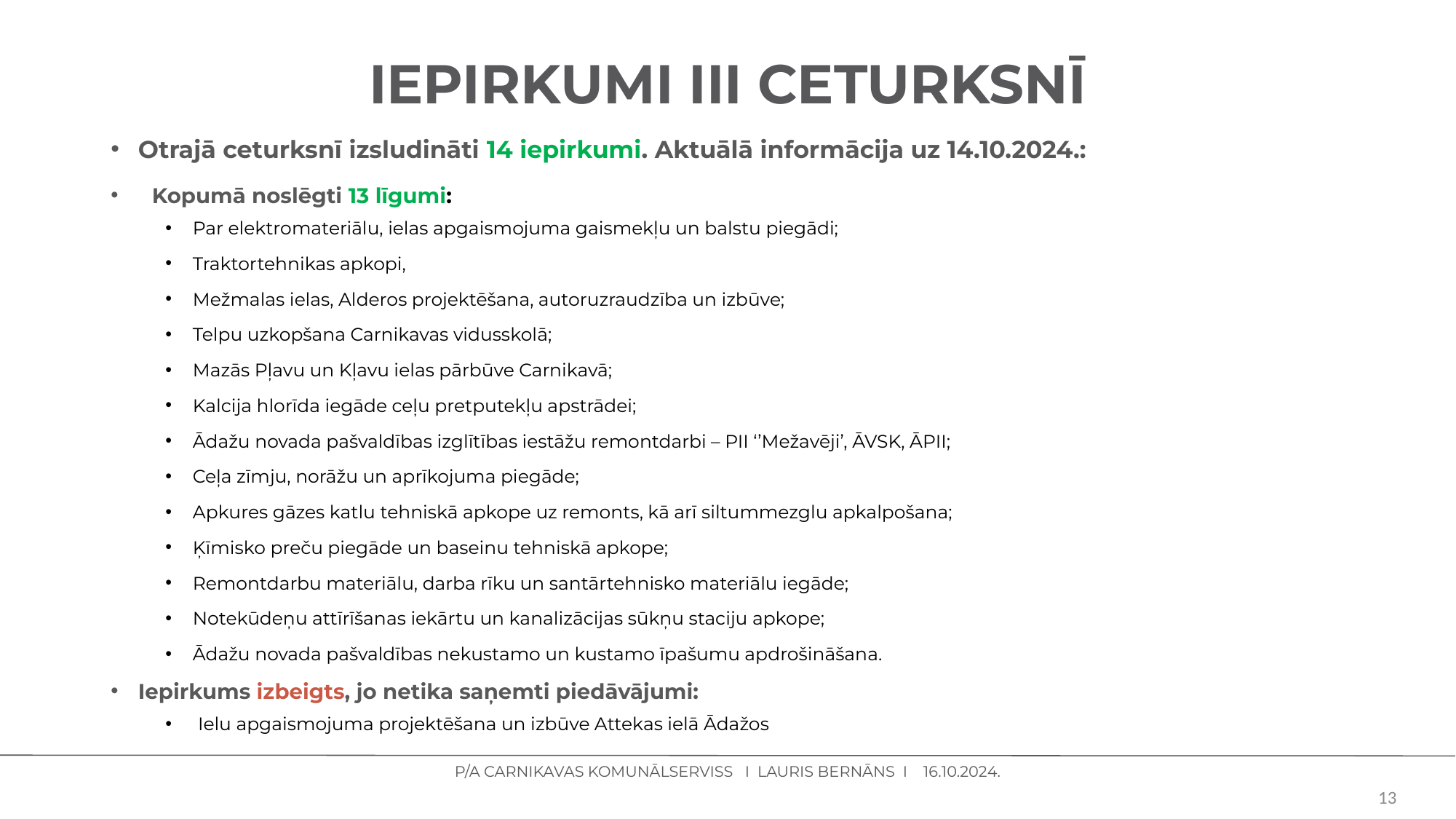

# IEPIRKUMI III CETURKSNĪ
Otrajā ceturksnī izsludināti 14 iepirkumi. Aktuālā informācija uz 14.10.2024.:
Kopumā noslēgti 13 līgumi:
Par elektromateriālu, ielas apgaismojuma gaismekļu un balstu piegādi;
Traktortehnikas apkopi,
Mežmalas ielas, Alderos projektēšana, autoruzraudzība un izbūve;
Telpu uzkopšana Carnikavas vidusskolā;
Mazās Pļavu un Kļavu ielas pārbūve Carnikavā;
Kalcija hlorīda iegāde ceļu pretputekļu apstrādei;
Ādažu novada pašvaldības izglītības iestāžu remontdarbi – PII ‘’Mežavēji’, ĀVSK, ĀPII;
Ceļa zīmju, norāžu un aprīkojuma piegāde;
Apkures gāzes katlu tehniskā apkope uz remonts, kā arī siltummezglu apkalpošana;
Ķīmisko preču piegāde un baseinu tehniskā apkope;
Remontdarbu materiālu, darba rīku un santārtehnisko materiālu iegāde;
Notekūdeņu attīrīšanas iekārtu un kanalizācijas sūkņu staciju apkope;
Ādažu novada pašvaldības nekustamo un kustamo īpašumu apdrošināšana.
Iepirkums izbeigts, jo netika saņemti piedāvājumi:
 Ielu apgaismojuma projektēšana un izbūve Attekas ielā Ādažos

P/A CARNIKAVAS KOMUNĀLSERVISS   I  LAURIS BERNĀNS  I    16.10.2024.
13